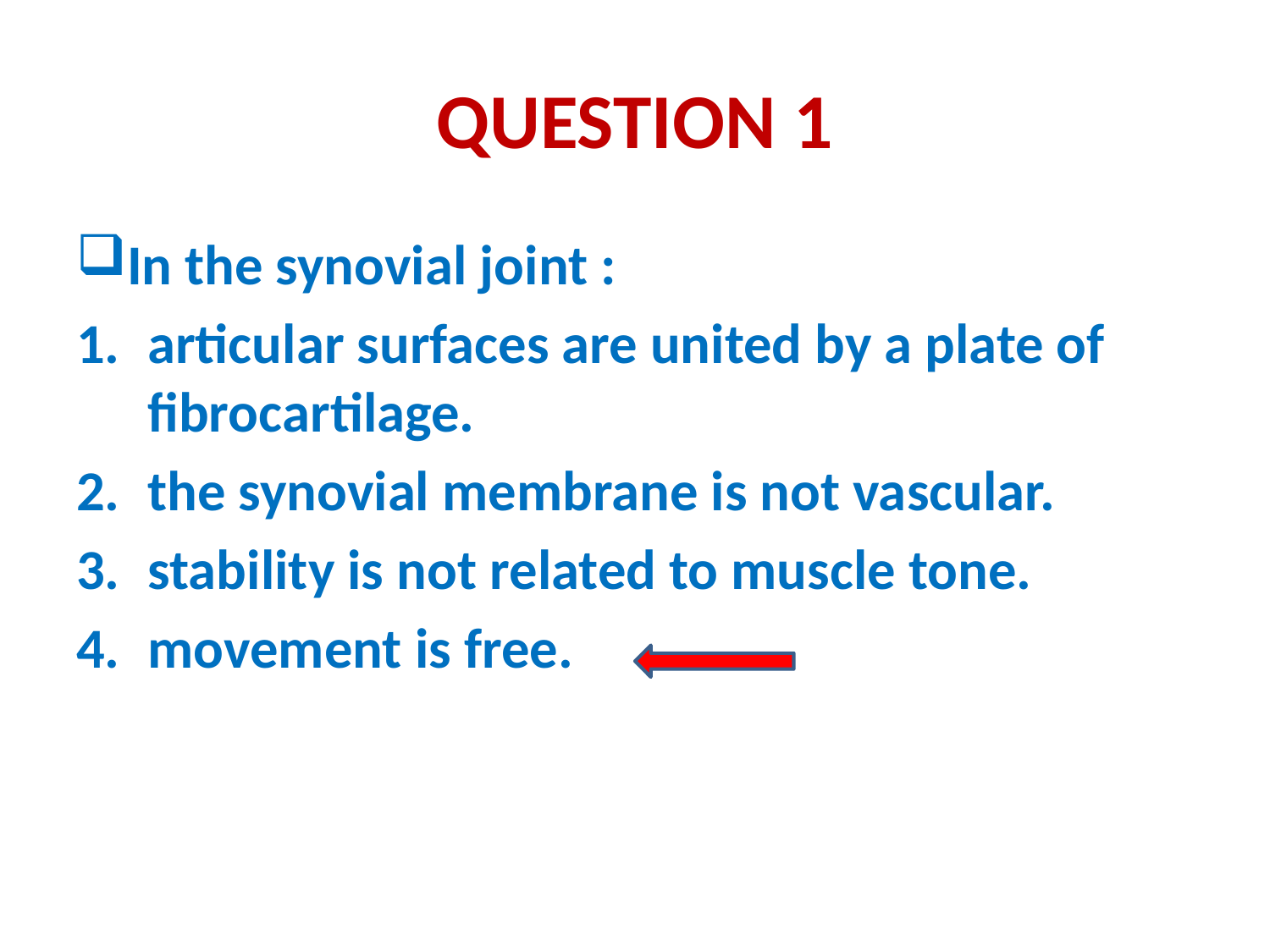

# QUESTION 1
In the synovial joint :
articular surfaces are united by a plate of fibrocartilage.
the synovial membrane is not vascular.
stability is not related to muscle tone.
movement is free.